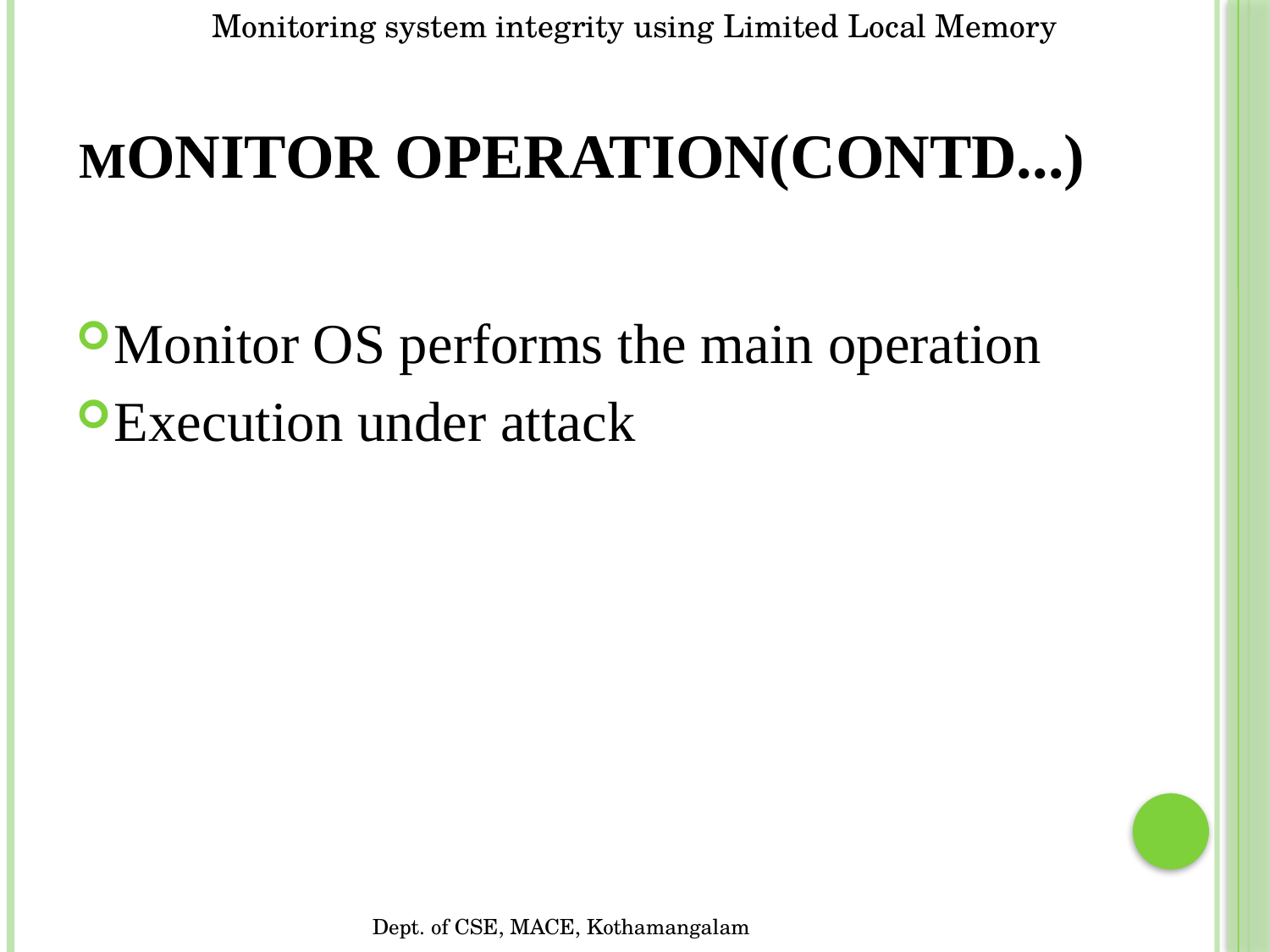

Monitoring system integrity using Limited Local Memory
# Monitor operation(contd...)

Monitor OS performs the main operation
Execution under attack
Dept. of CSE, MACE, Kothamangalam